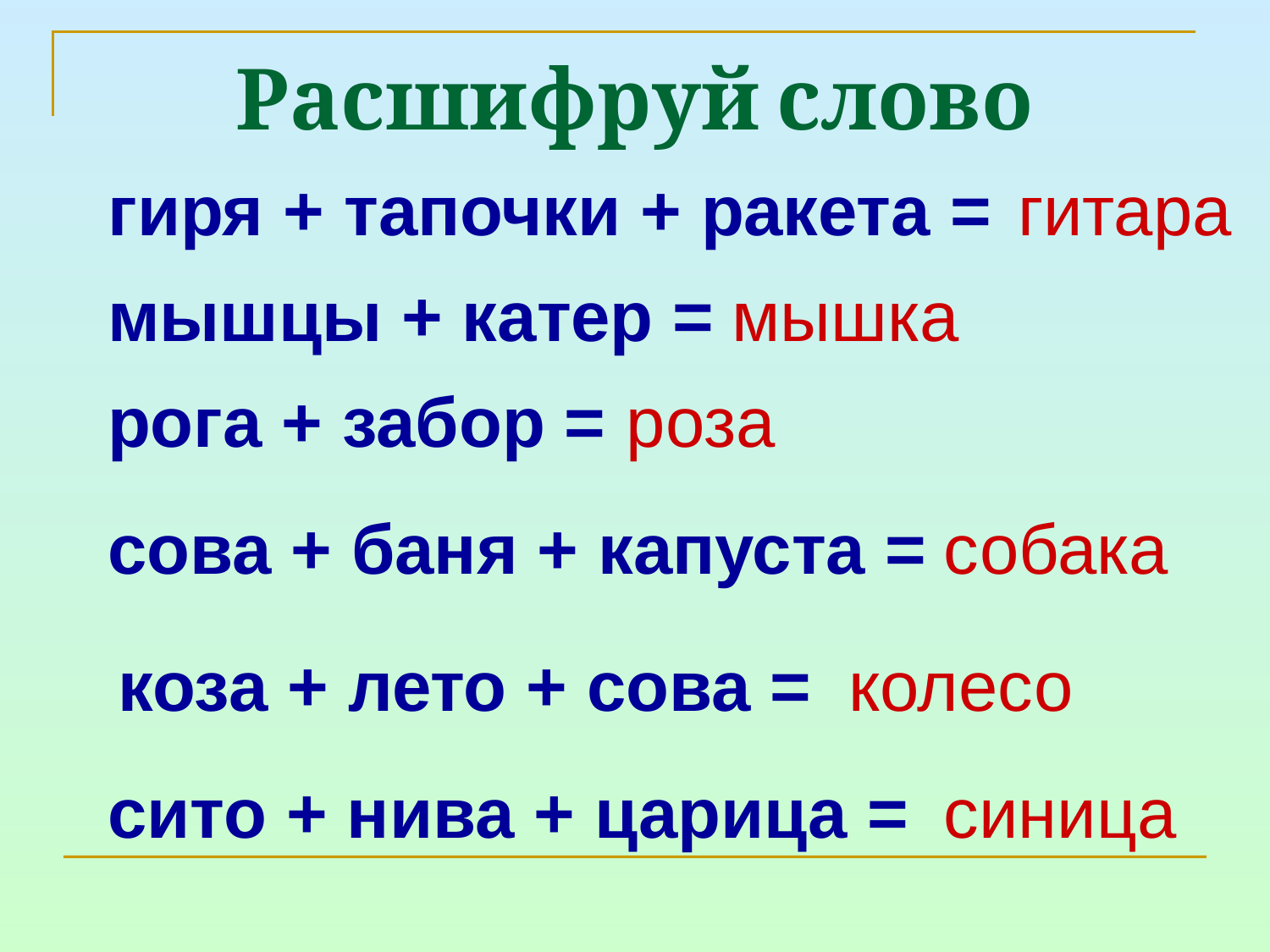

# Расшифруй слово
гиря + тапочки + ракета =
гитара
мышцы + катер =
мышка
рога + забор =

роза
сова + баня + капуста =
собака
коза + лето + сова =
колесо
сито + нива + царица =
синица